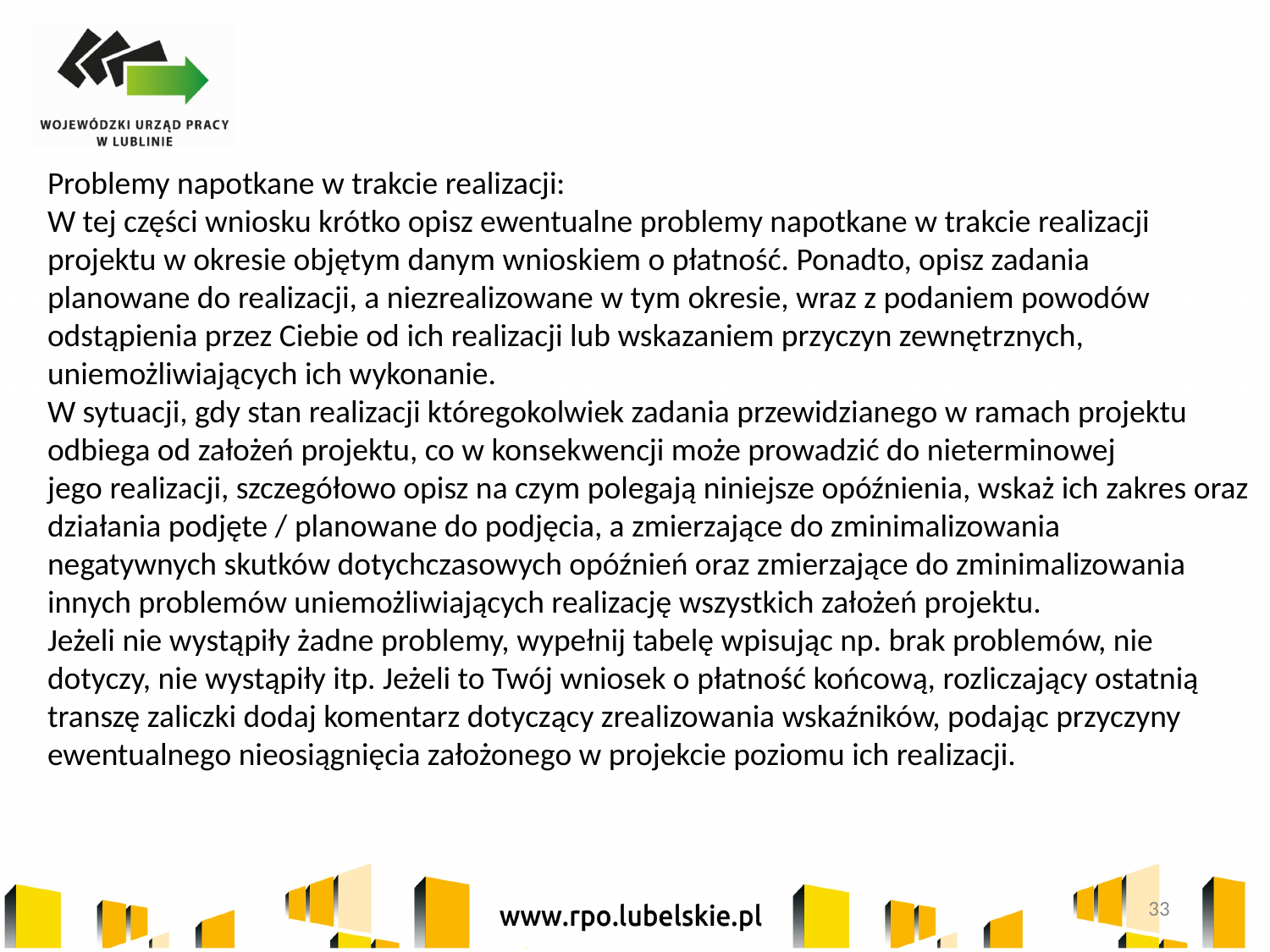

Problemy napotkane w trakcie realizacji:
W tej części wniosku krótko opisz ewentualne problemy napotkane w trakcie realizacji projektu w okresie objętym danym wnioskiem o płatność. Ponadto, opisz zadania
planowane do realizacji, a niezrealizowane w tym okresie, wraz z podaniem powodów odstąpienia przez Ciebie od ich realizacji lub wskazaniem przyczyn zewnętrznych,
uniemożliwiających ich wykonanie.
W sytuacji, gdy stan realizacji któregokolwiek zadania przewidzianego w ramach projektu odbiega od założeń projektu, co w konsekwencji może prowadzić do nieterminowej
jego realizacji, szczegółowo opisz na czym polegają niniejsze opóźnienia, wskaż ich zakres oraz działania podjęte / planowane do podjęcia, a zmierzające do zminimalizowania
negatywnych skutków dotychczasowych opóźnień oraz zmierzające do zminimalizowania innych problemów uniemożliwiających realizację wszystkich założeń projektu.
Jeżeli nie wystąpiły żadne problemy, wypełnij tabelę wpisując np. brak problemów, nie dotyczy, nie wystąpiły itp. Jeżeli to Twój wniosek o płatność końcową, rozliczający ostatnią transzę zaliczki dodaj komentarz dotyczący zrealizowania wskaźników, podając przyczyny ewentualnego nieosiągnięcia założonego w projekcie poziomu ich realizacji.
33